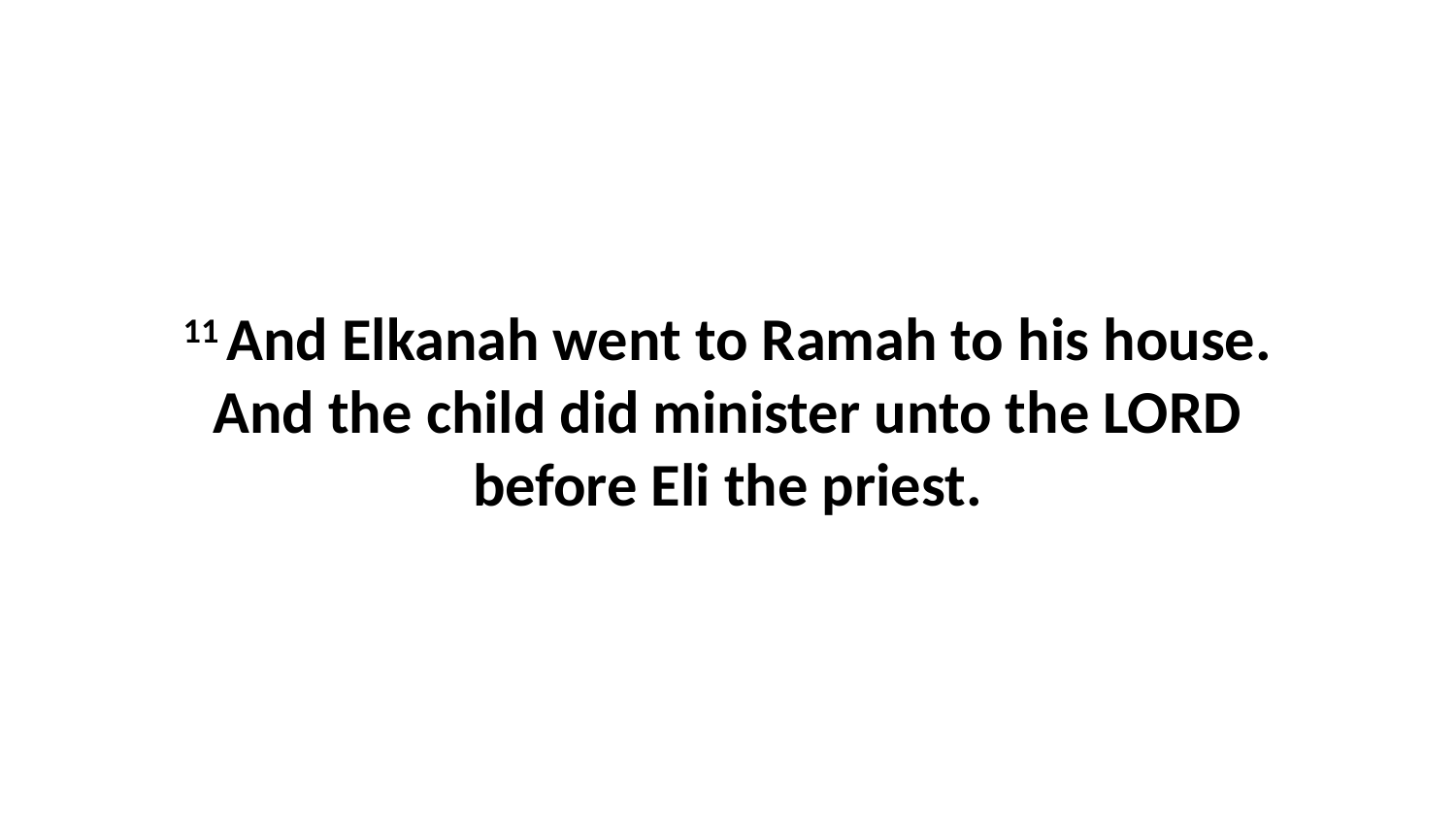

11 And Elkanah went to Ramah to his house. And the child did minister unto the LORD before Eli the priest.